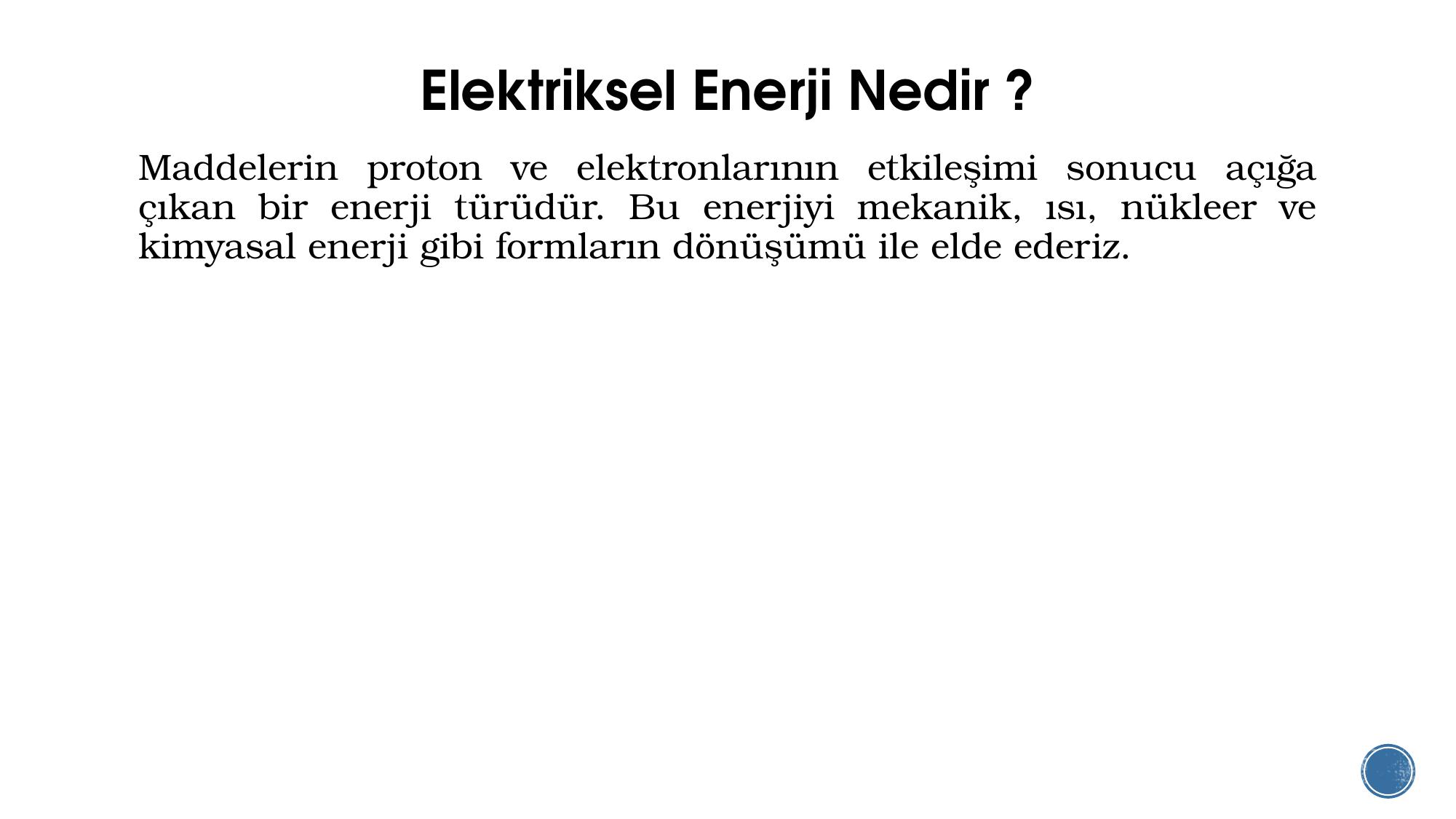

# Elektriksel Enerji Nedir ?
Maddelerin proton ve elektronlarının etkileşimi sonucu açığa çıkan bir enerji türüdür. Bu enerjiyi mekanik, ısı, nükleer ve kimyasal enerji gibi formların dönüşümü ile elde ederiz.